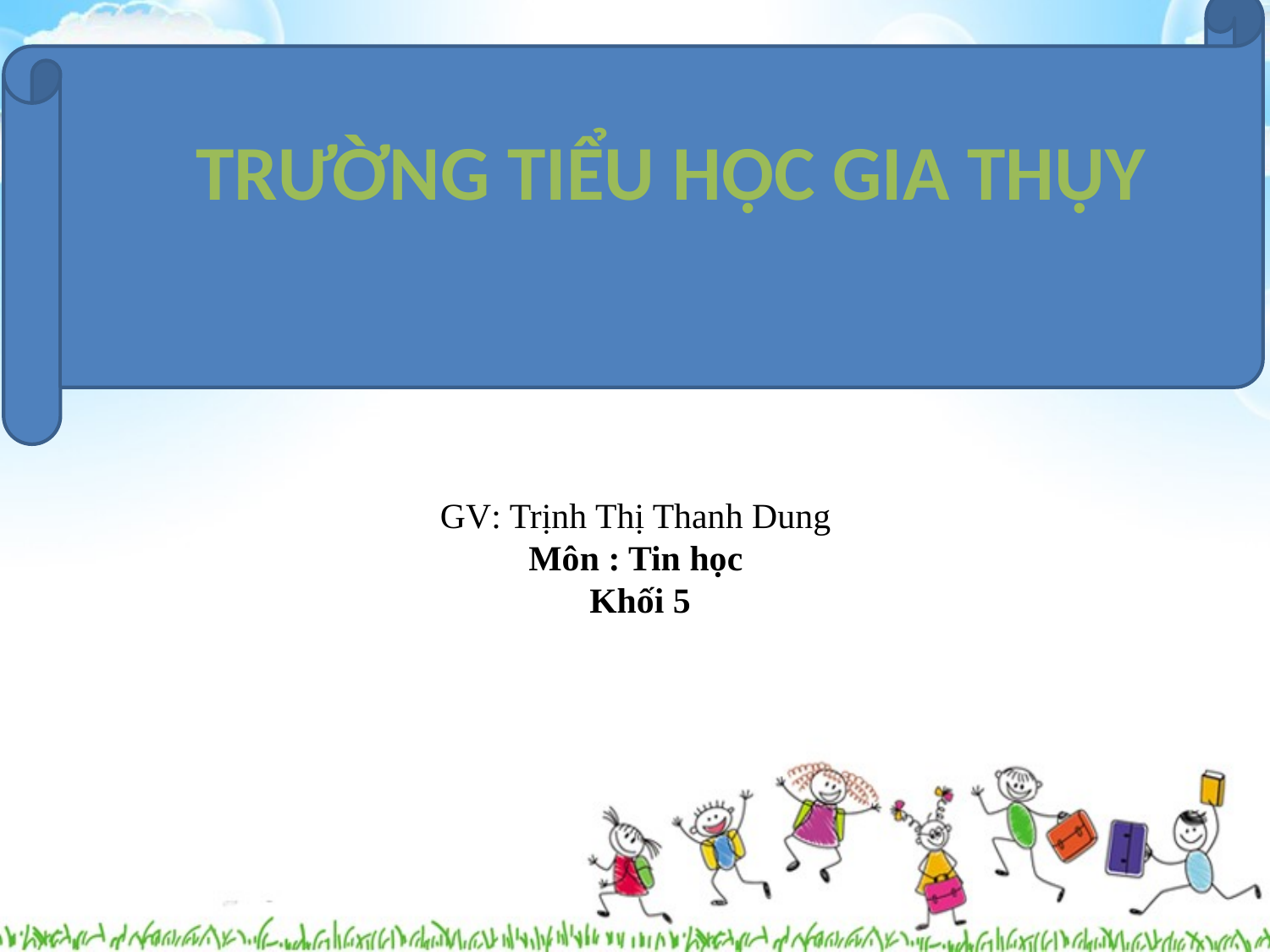

TRƯỜNG TIỂU HỌC GIA THỤY
GV: Trịnh Thị Thanh Dung
Môn : Tin học
 Khối 5